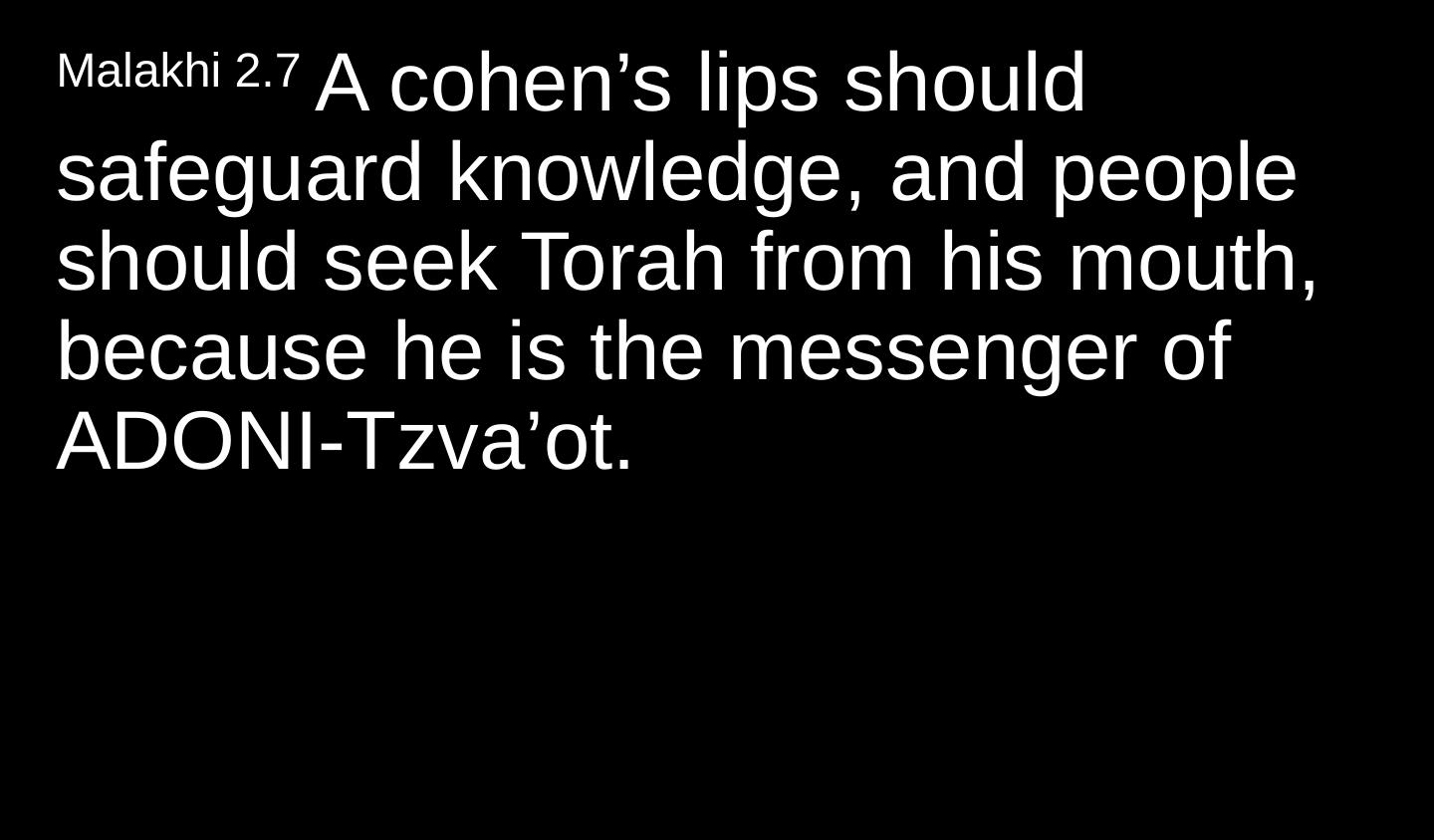

Malakhi 2.7 A cohen’s lips should safeguard knowledge, and people should seek Torah from his mouth, because he is the messenger of Adoni-Tzva’ot.